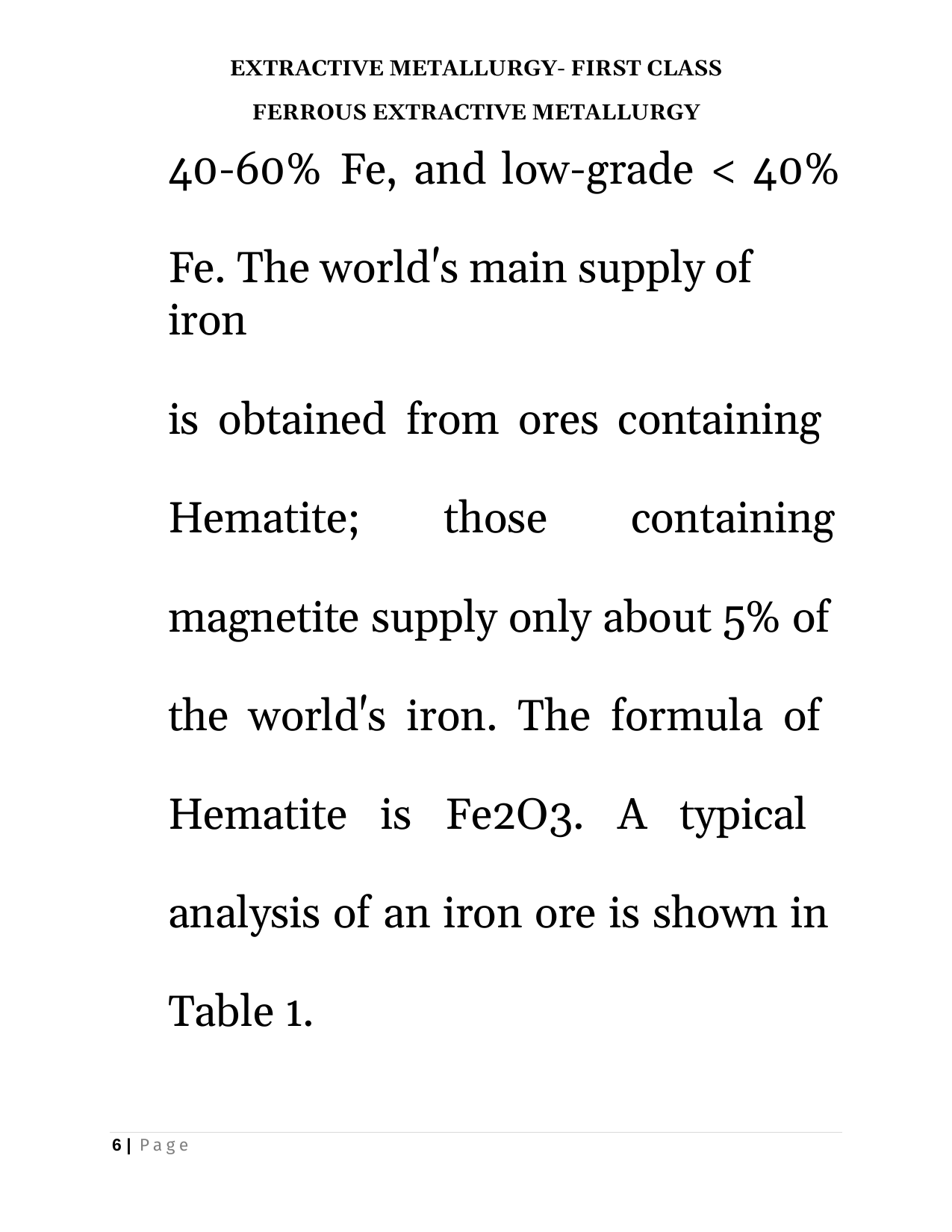

EXTRACTIVE METALLURGY- FIRST CLASS
FERROUS EXTRACTIVE METALLURGY
# 40-60%	Fe, and low-grade	< 40%
Fe. The world's main supply of iron
is obtained from ores containing  Hematite;        those        containing
magnetite supply only about 5% of  the world's iron. The formula of  Hematite is Fe2O3. A typical  analysis of an iron ore is shown in  Table 1.

6 | P a g e